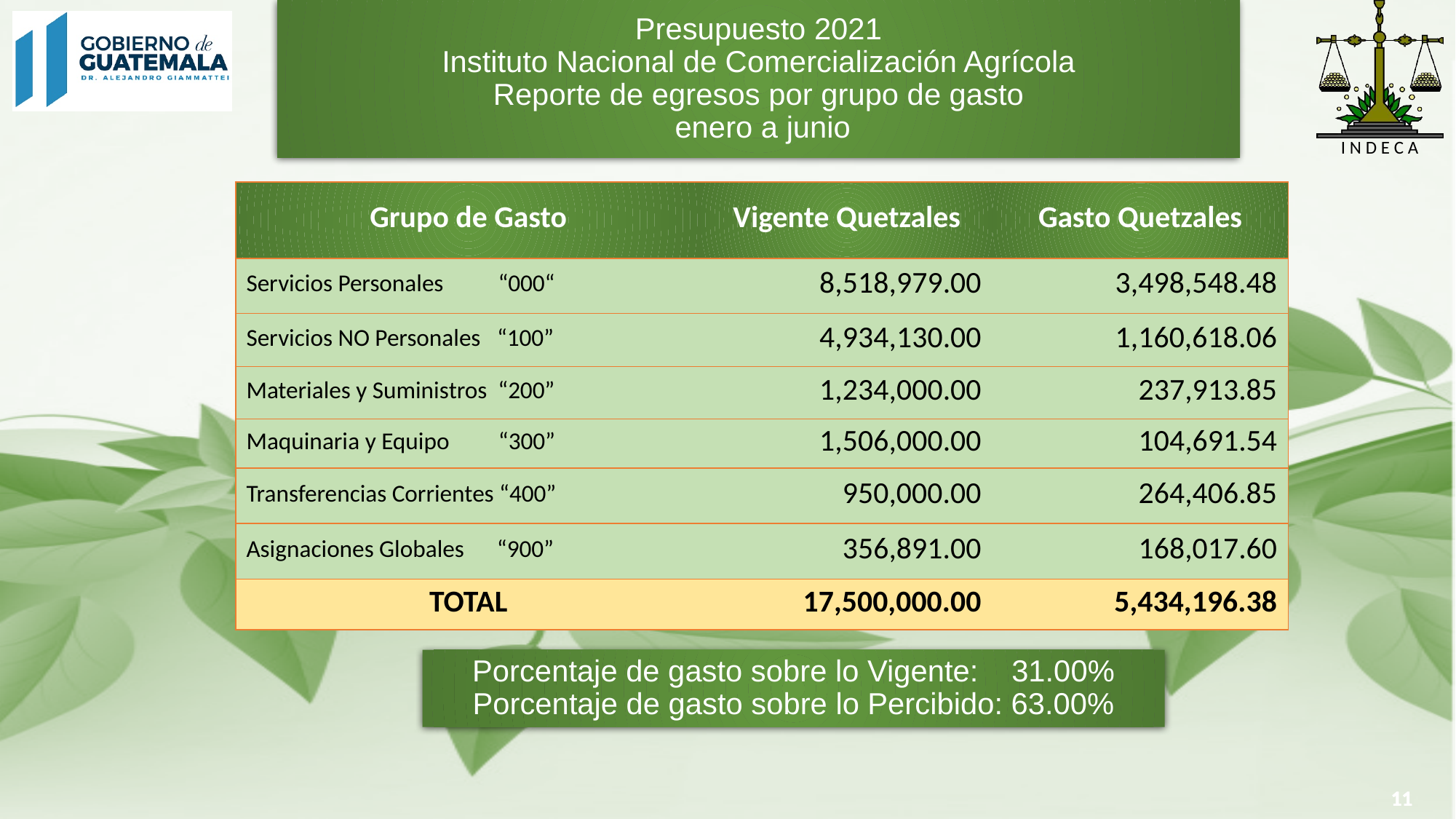

# Presupuesto 2021 Instituto Nacional de Comercialización Agrícola Reporte de egresos por grupo de gasto enero a junio
| Grupo de Gasto | Vigente Quetzales | Gasto Quetzales |
| --- | --- | --- |
| Servicios Personales “000“ | 8,518,979.00 | 3,498,548.48 |
| Servicios NO Personales “100” | 4,934,130.00 | 1,160,618.06 |
| Materiales y Suministros “200” | 1,234,000.00 | 237,913.85 |
| Maquinaria y Equipo “300” | 1,506,000.00 | 104,691.54 |
| Transferencias Corrientes “400” | 950,000.00 | 264,406.85 |
| Asignaciones Globales “900” | 356,891.00 | 168,017.60 |
| TOTAL | 17,500,000.00 | 5,434,196.38 |
Porcentaje de gasto sobre lo Vigente:    31.00%
Porcentaje de gasto sobre lo Percibido: 63.00%
11